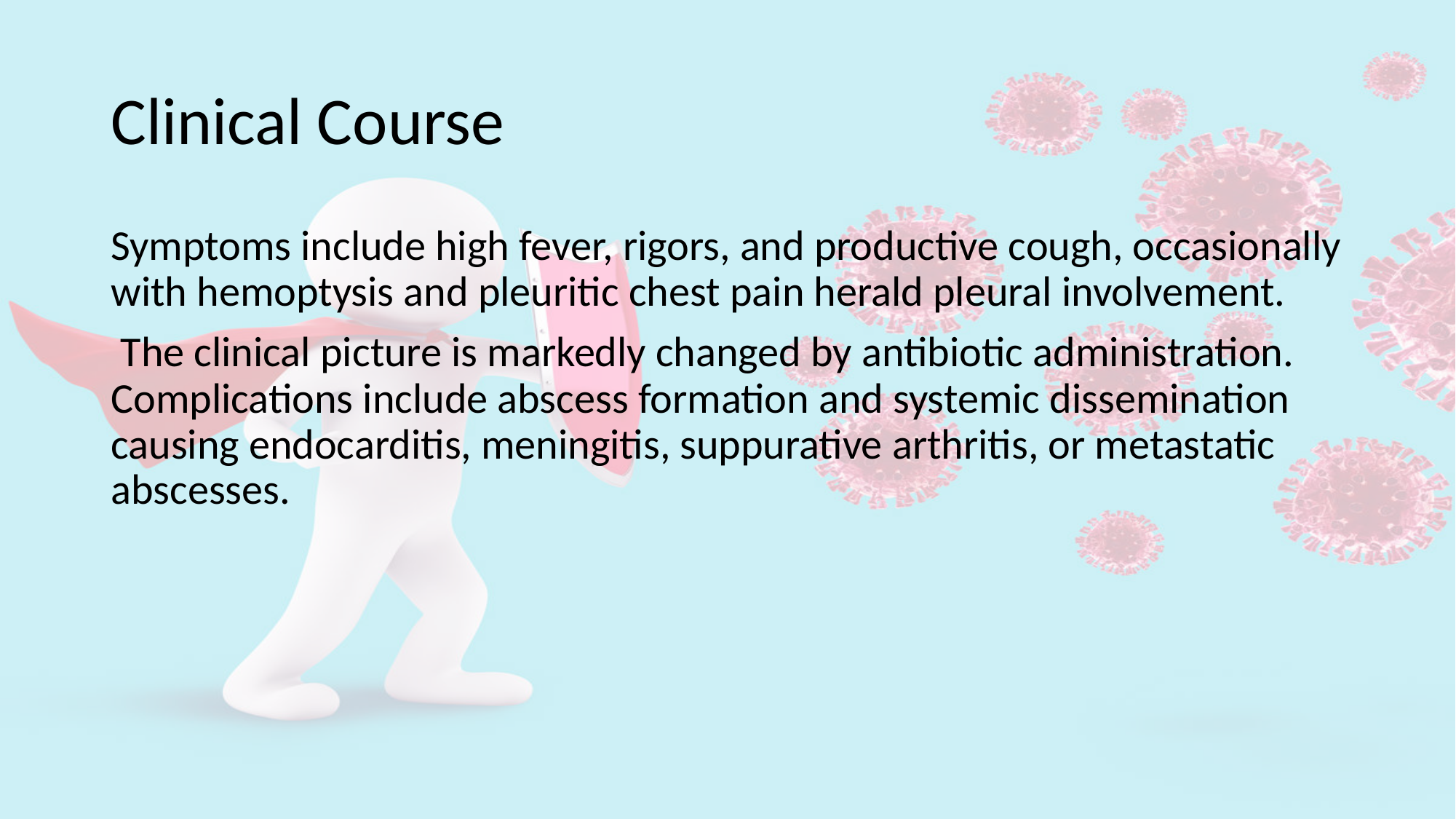

# Clinical Course
Symptoms include high fever, rigors, and productive cough, occasionally with hemoptysis and pleuritic chest pain herald pleural involvement.
 The clinical picture is markedly changed by antibiotic administration. Complications include abscess formation and systemic dissemination causing endocarditis, meningitis, suppurative arthritis, or metastatic abscesses.